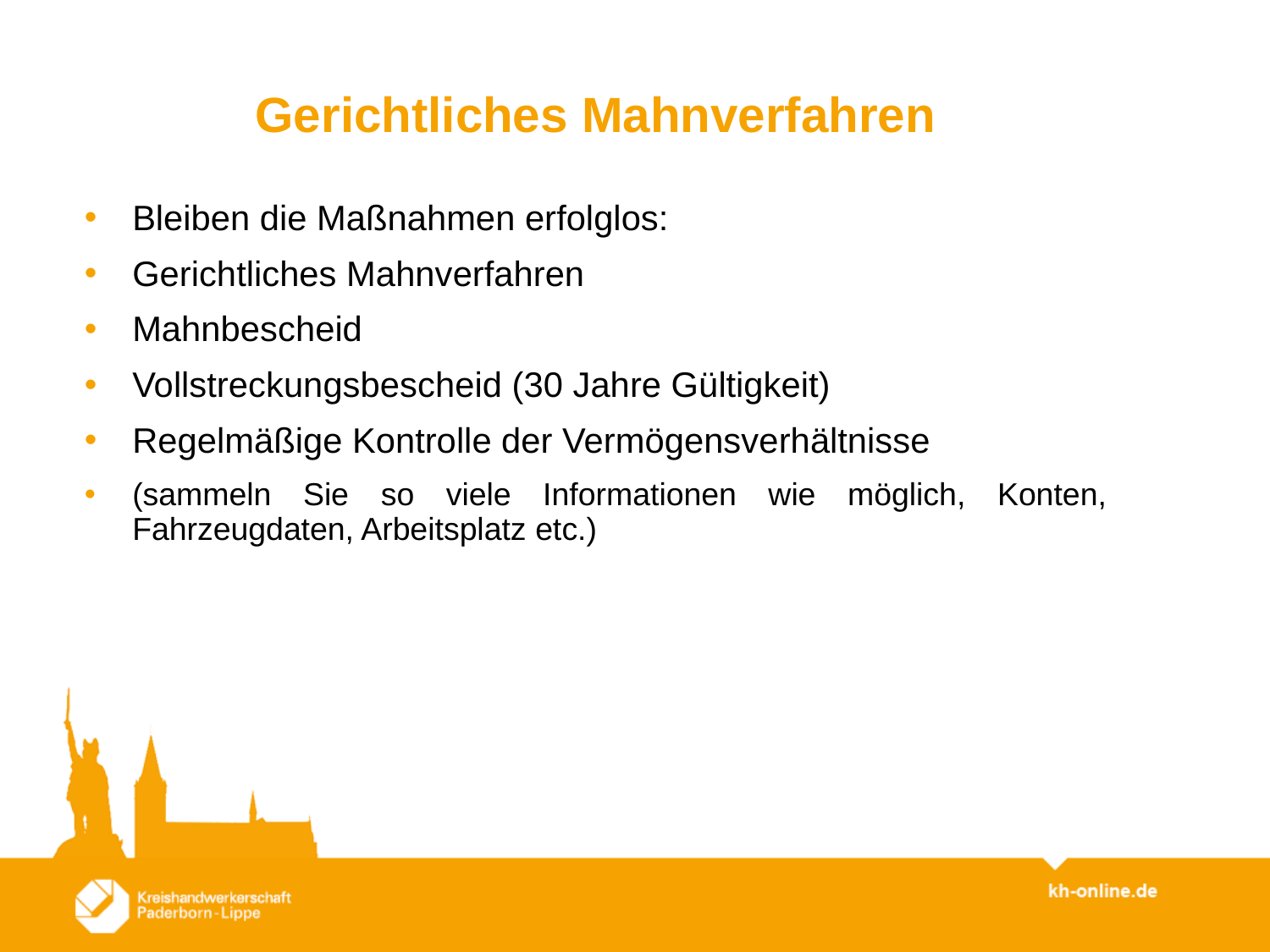

Gerichtliches Mahnverfahren
Bleiben die Maßnahmen erfolglos:
Gerichtliches Mahnverfahren
Mahnbescheid
Vollstreckungsbescheid (30 Jahre Gültigkeit)
Regelmäßige Kontrolle der Vermögensverhältnisse
(sammeln Sie so viele Informationen wie möglich, Konten, Fahrzeugdaten, Arbeitsplatz etc.)